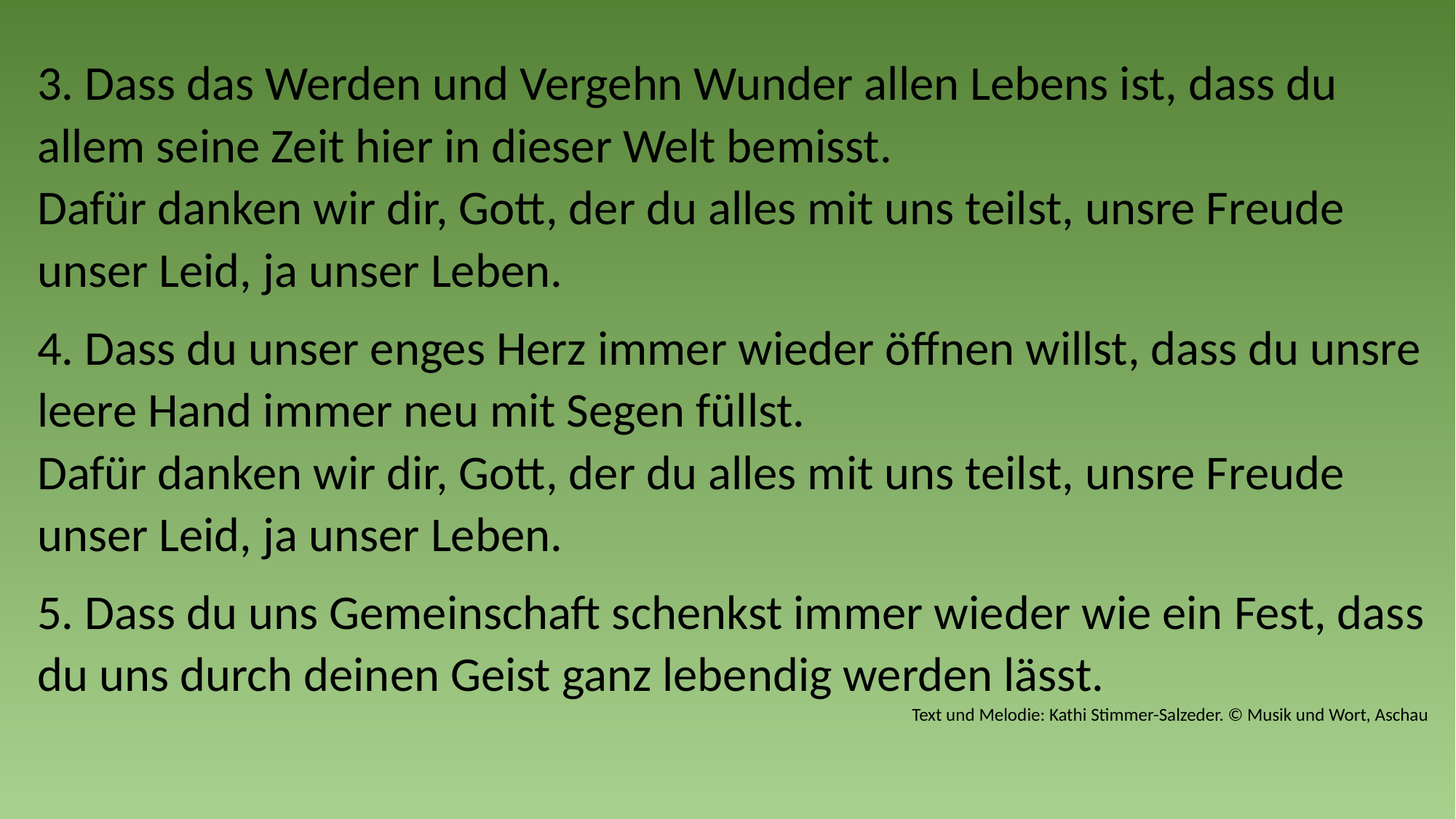

3. Dass das Werden und Vergehn Wunder allen Lebens ist, dass du allem seine Zeit hier in dieser Welt bemisst.
Dafür danken wir dir, Gott, der du alles mit uns teilst, unsre Freude unser Leid, ja unser Leben.

4. Dass du unser enges Herz immer wieder öffnen willst, dass du unsre leere Hand immer neu mit Segen füllst.
Dafür danken wir dir, Gott, der du alles mit uns teilst, unsre Freude unser Leid, ja unser Leben.

5. Dass du uns Gemeinschaft schenkst immer wieder wie ein Fest, dass du uns durch deinen Geist ganz lebendig werden lässt.
Text und Melodie: Kathi Stimmer-Salzeder. © Musik und Wort, Aschau